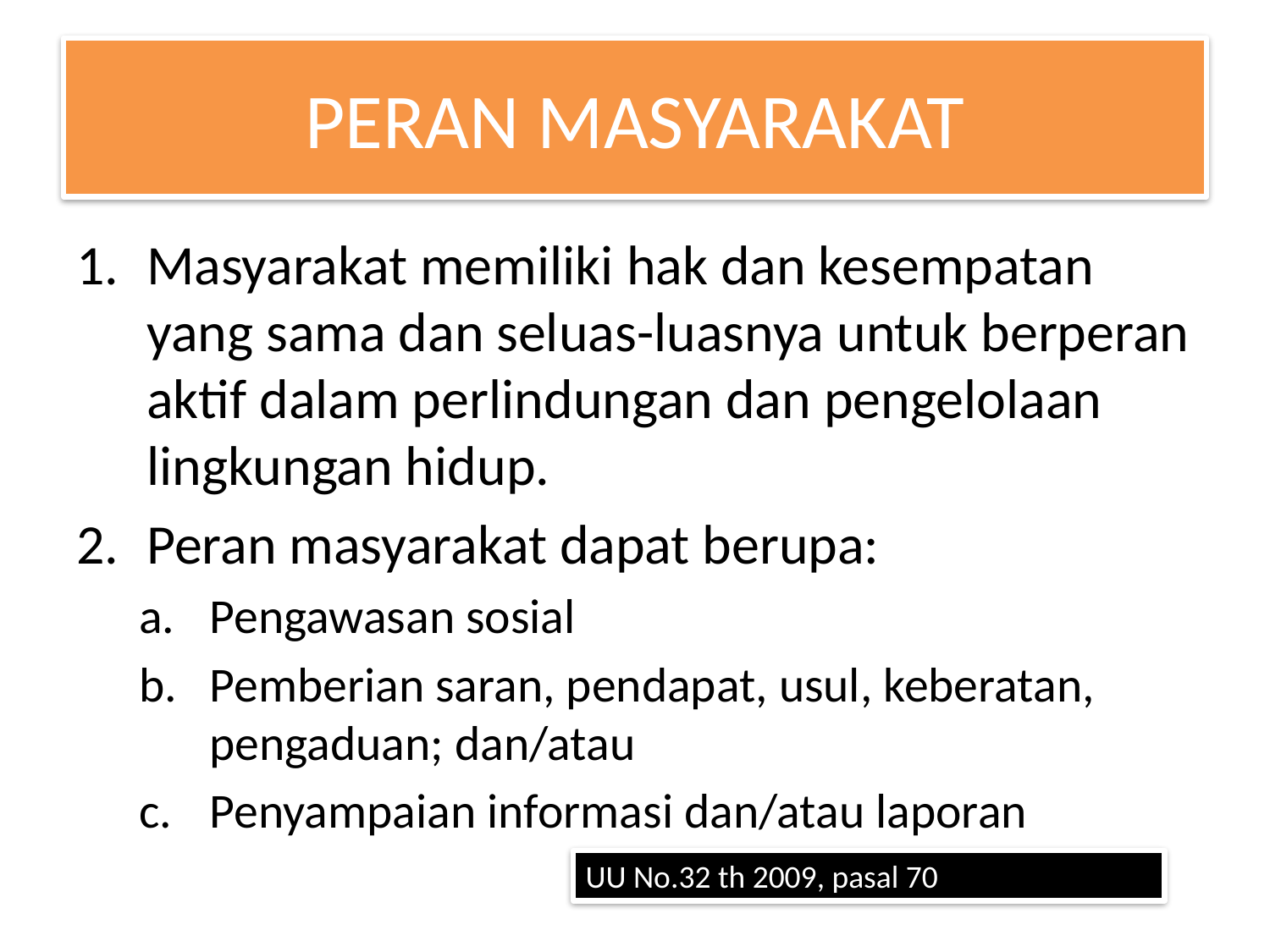

# PERAN MASYARAKAT
Masyarakat memiliki hak dan kesempatan yang sama dan seluas-luasnya untuk berperan aktif dalam perlindungan dan pengelolaan lingkungan hidup.
Peran masyarakat dapat berupa:
Pengawasan sosial
Pemberian saran, pendapat, usul, keberatan, pengaduan; dan/atau
Penyampaian informasi dan/atau laporan
UU No.32 th 2009, pasal 70